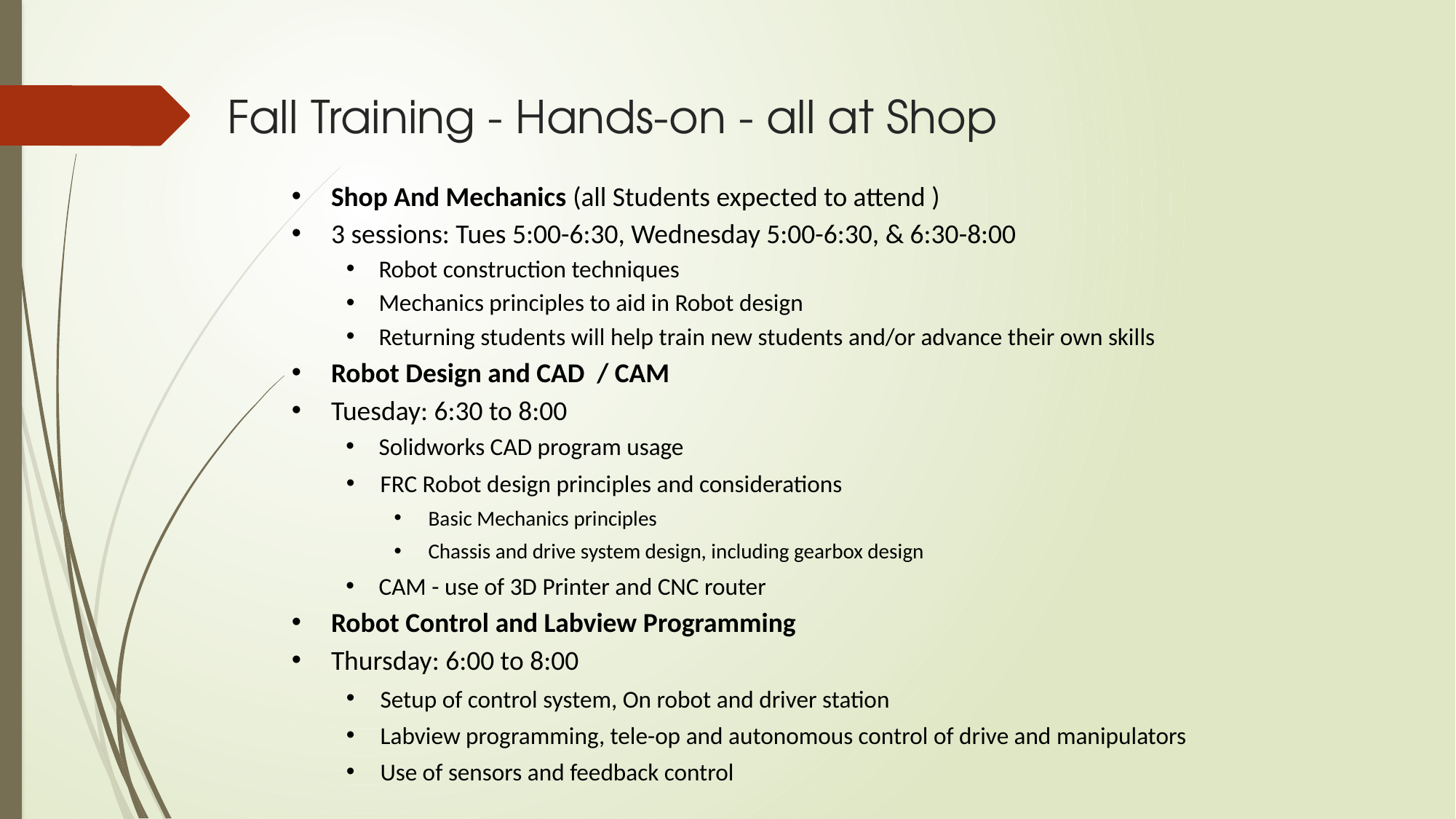

Fall Training - Hands-on - all at Shop
Shop And Mechanics (all Students expected to attend )
3 sessions: Tues 5:00-6:30, Wednesday 5:00-6:30, & 6:30-8:00
Robot construction techniques
Mechanics principles to aid in Robot design
Returning students will help train new students and/or advance their own skills
Robot Design and CAD  / CAM
Tuesday: 6:30 to 8:00
Solidworks CAD program usage
FRC Robot design principles and considerations
Basic Mechanics principles
Chassis and drive system design, including gearbox design
CAM - use of 3D Printer and CNC router
Robot Control and Labview Programming
Thursday: 6:00 to 8:00
Setup of control system, On robot and driver station
Labview programming, tele-op and autonomous control of drive and manipulators
Use of sensors and feedback control